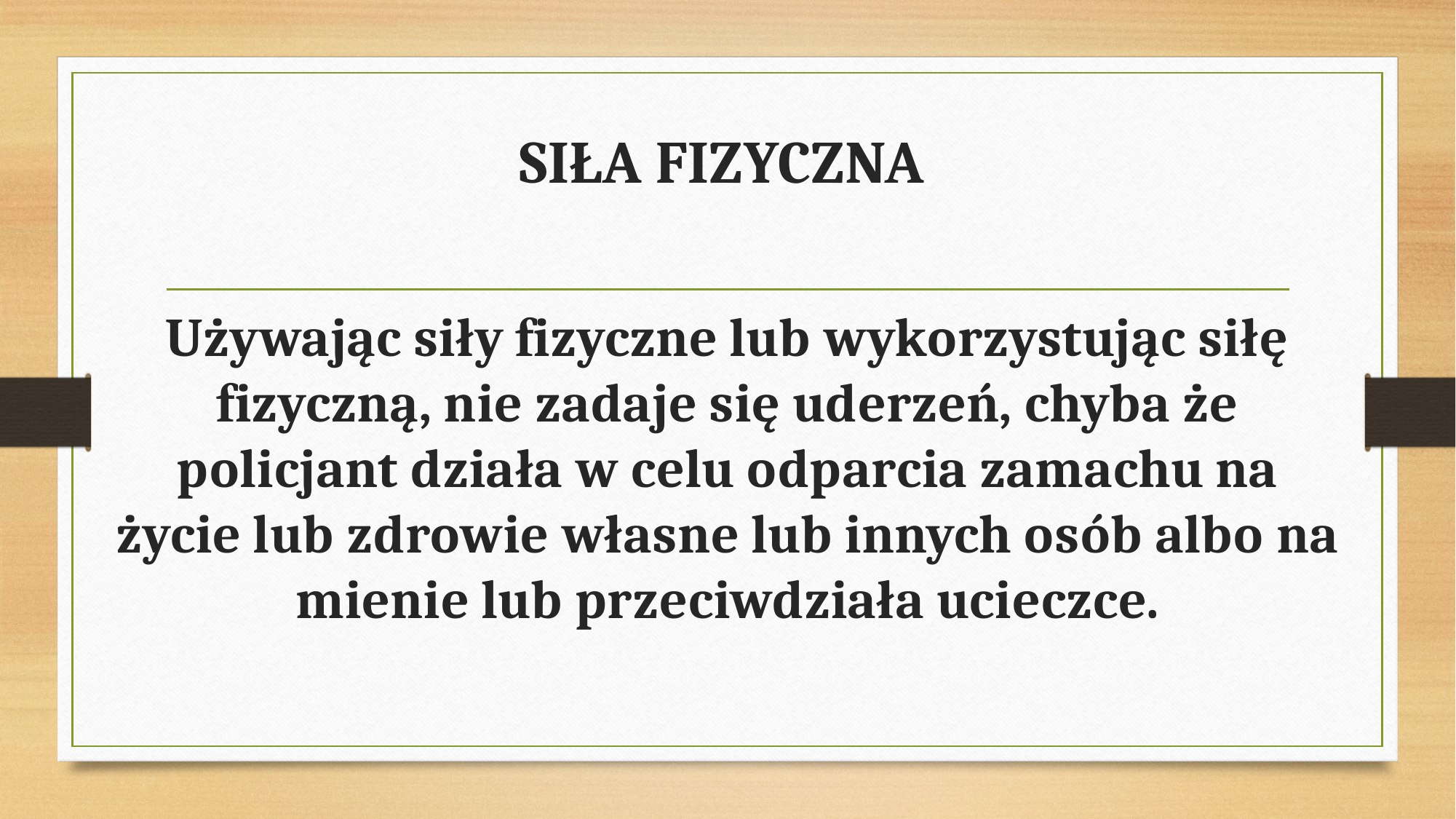

# SIŁA FIZYCZNA
Używając siły fizyczne lub wykorzystując siłę fizyczną, nie zadaje się uderzeń, chyba że policjant działa w celu odparcia zamachu na życie lub zdrowie własne lub innych osób albo na mienie lub przeciwdziała ucieczce.